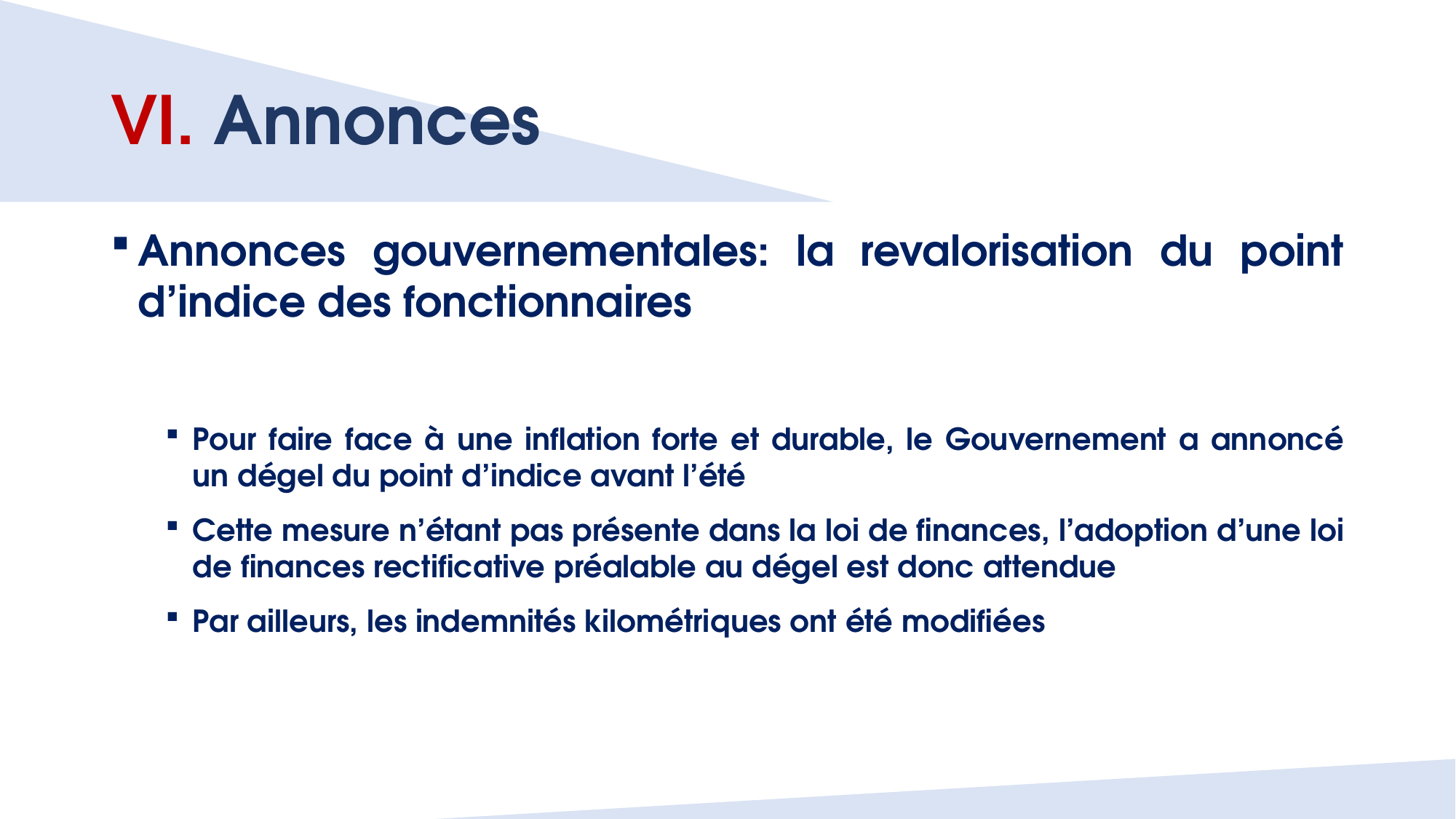

# VI. Annonces
Annonces gouvernementales: la revalorisation du point d’indice des fonctionnaires

Pour faire face à une inflation forte et durable, le Gouvernement a annoncé un dégel du point d’indice avant l’été
Cette mesure n’étant pas présente dans la loi de finances, l’adoption d’une loi de finances rectificative préalable au dégel est donc attendue
Par ailleurs, les indemnités kilométriques ont été modifiées

49